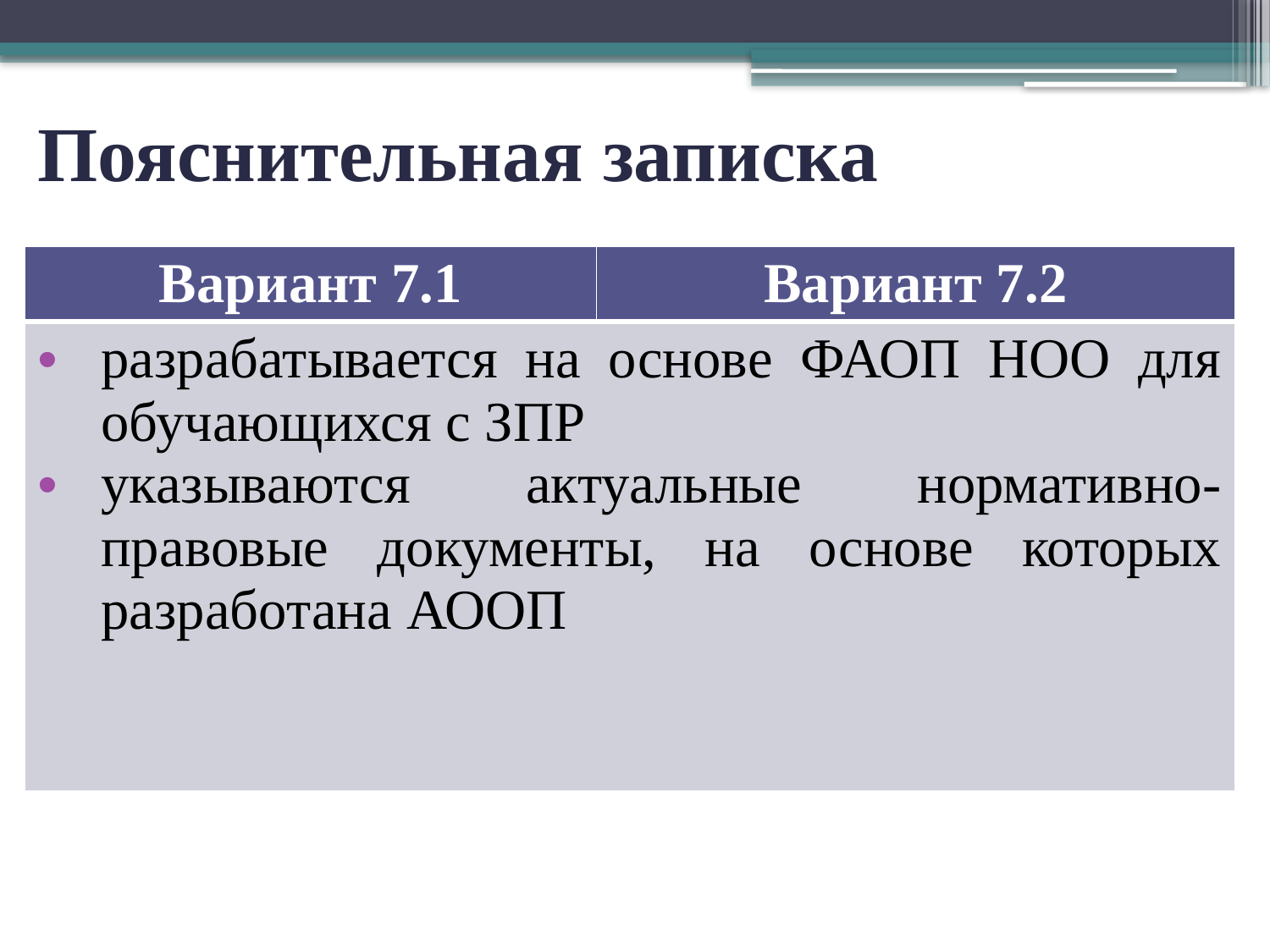

# Пояснительная записка
| Вариант 7.1 | Вариант 7.2 |
| --- | --- |
| разрабатывается на основе ФАОП НОО для обучающихся с ЗПР указываются актуальные нормативно-правовые документы, на основе которых разработана АООП |  |